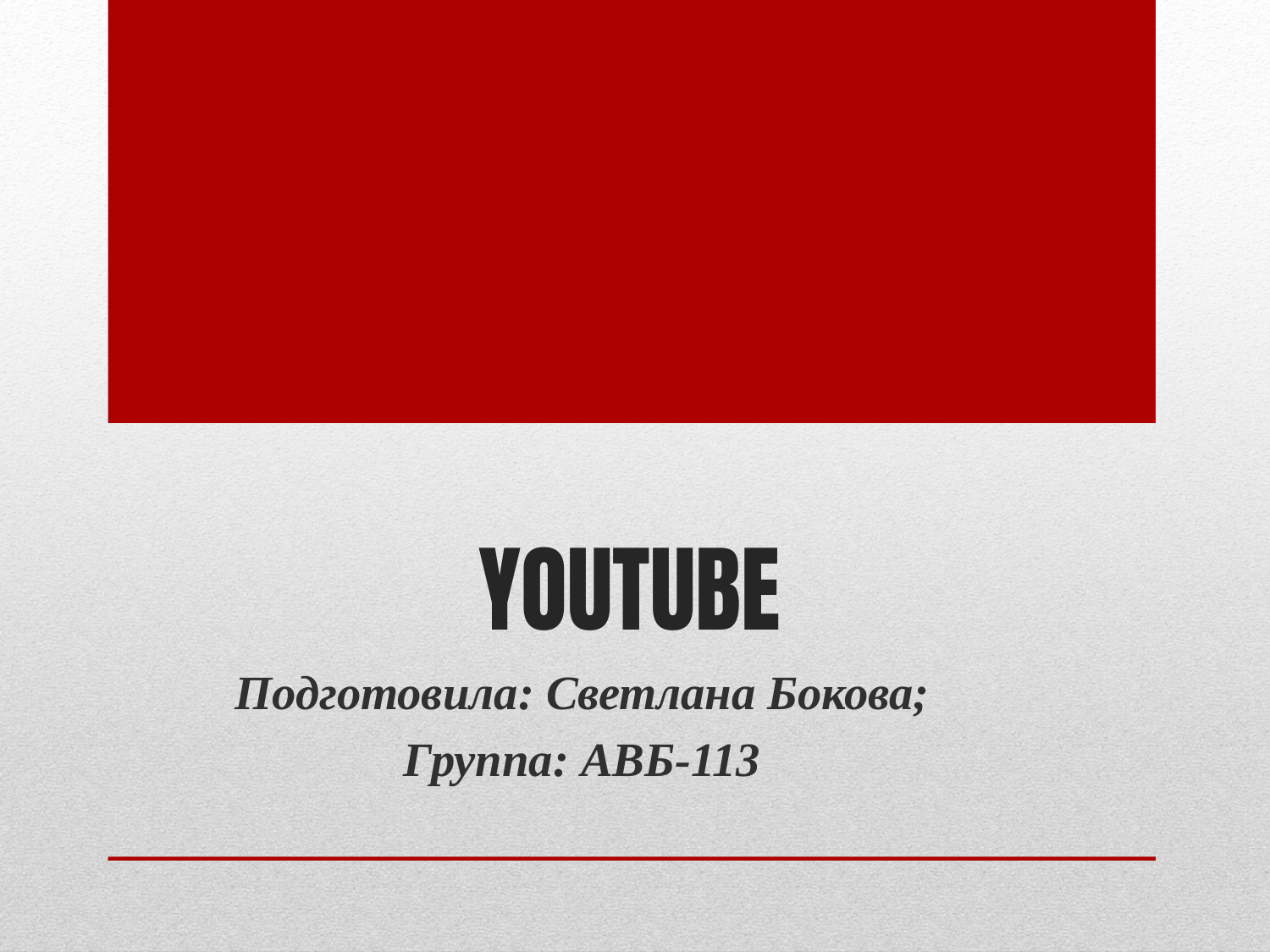

# YOUTUBE
Подготовила: Светлана Бокова;
Группа: АВБ-113